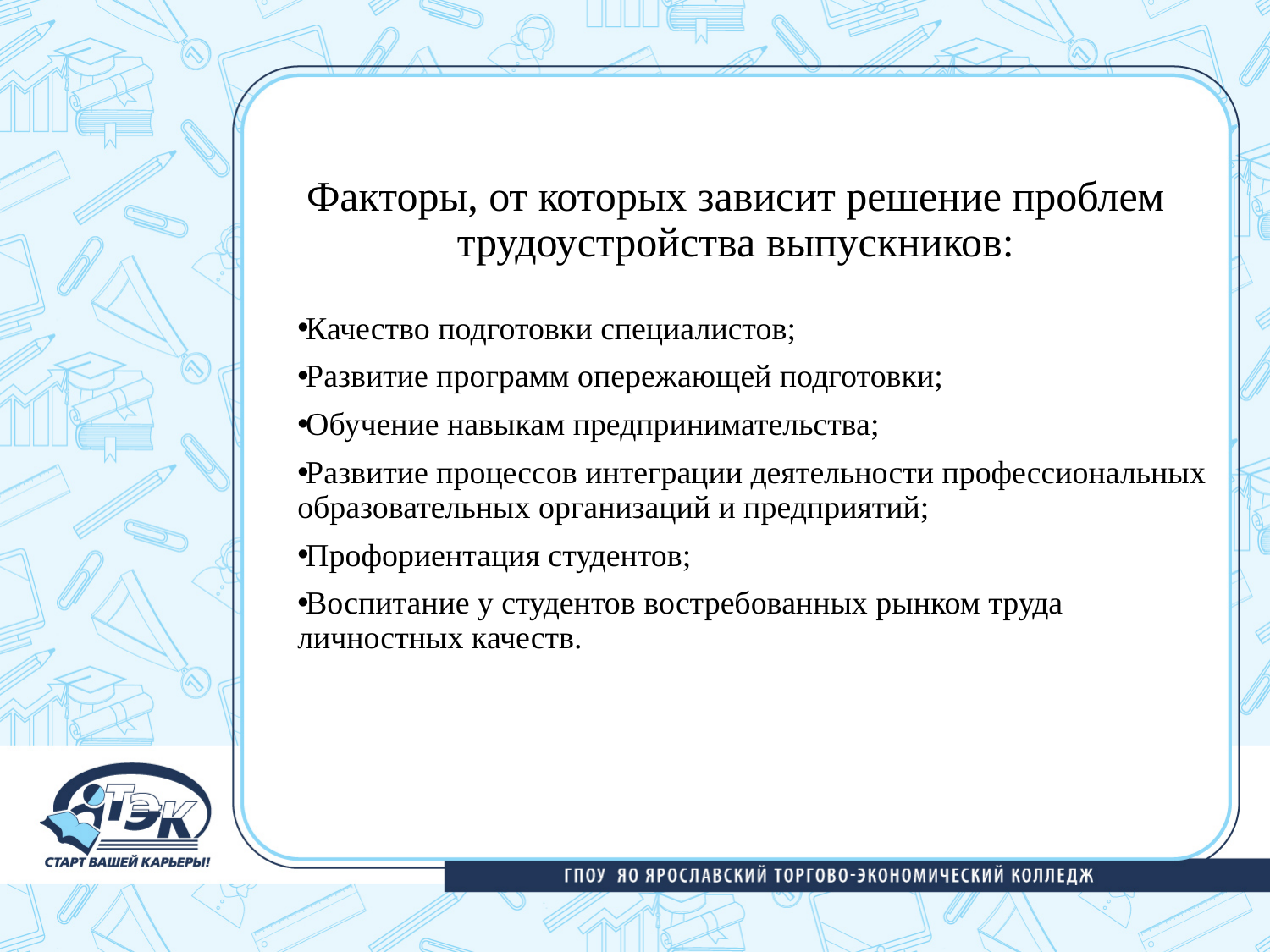

# Факторы, от которых зависит решение проблем трудоустройства выпускников:
Качество подготовки специалистов;
Развитие программ опережающей подготовки;
Обучение навыкам предпринимательства;
Развитие процессов интеграции деятельности профессиональных образовательных организаций и предприятий;
Профориентация студентов;
Воспитание у студентов востребованных рынком труда личностных качеств.